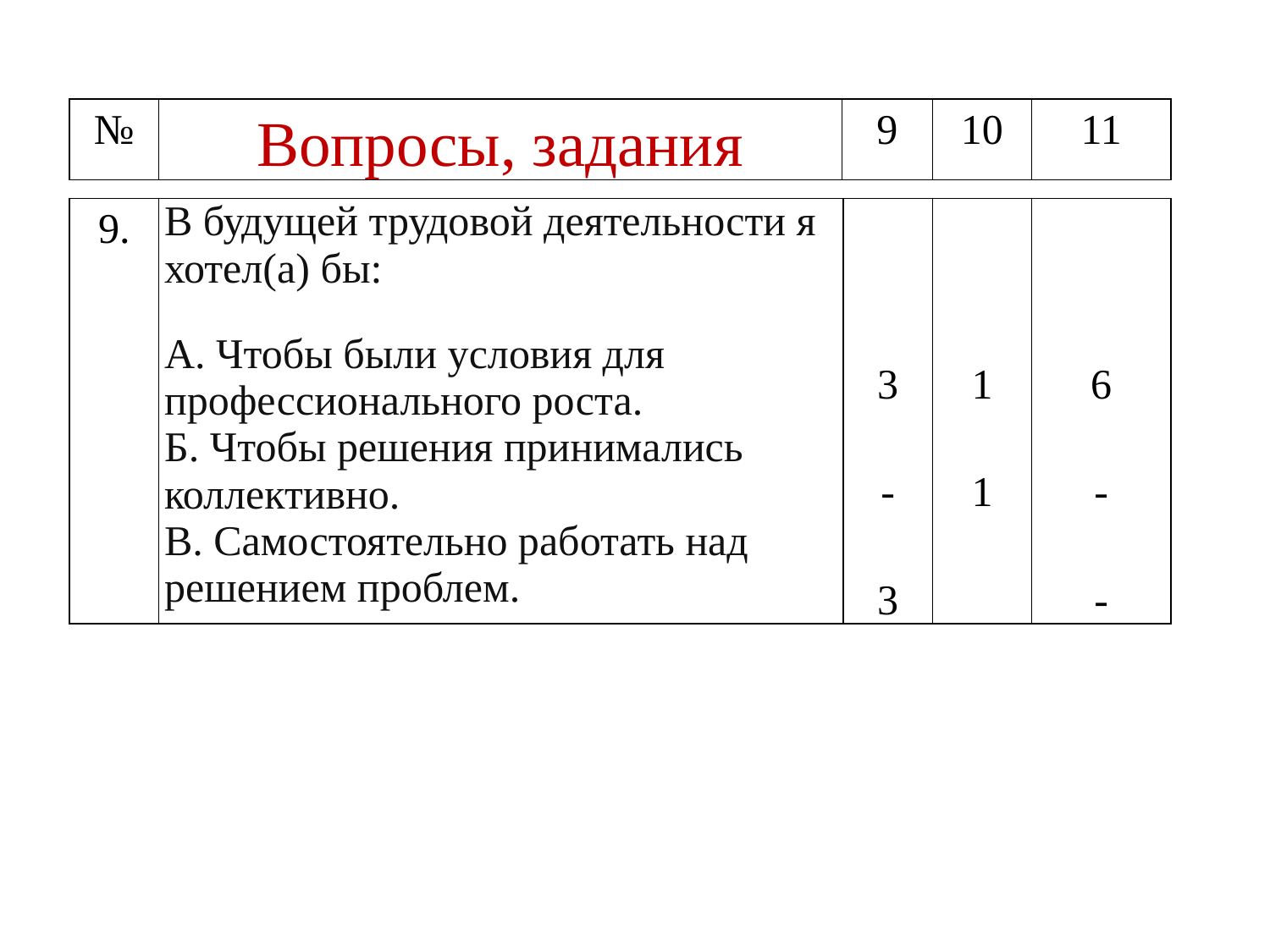

| № | Вопросы, задания | 9 | 10 | 11 |
| --- | --- | --- | --- | --- |
| 9. | В будущей трудовой деятельности я хотел(а) бы: А. Чтобы были условия для профессионального роста. Б. Чтобы решения принимались коллективно. В. Самостоятельно работать над решением проблем. | 3 - 3 | 1 1 | 6 - - |
| --- | --- | --- | --- | --- |